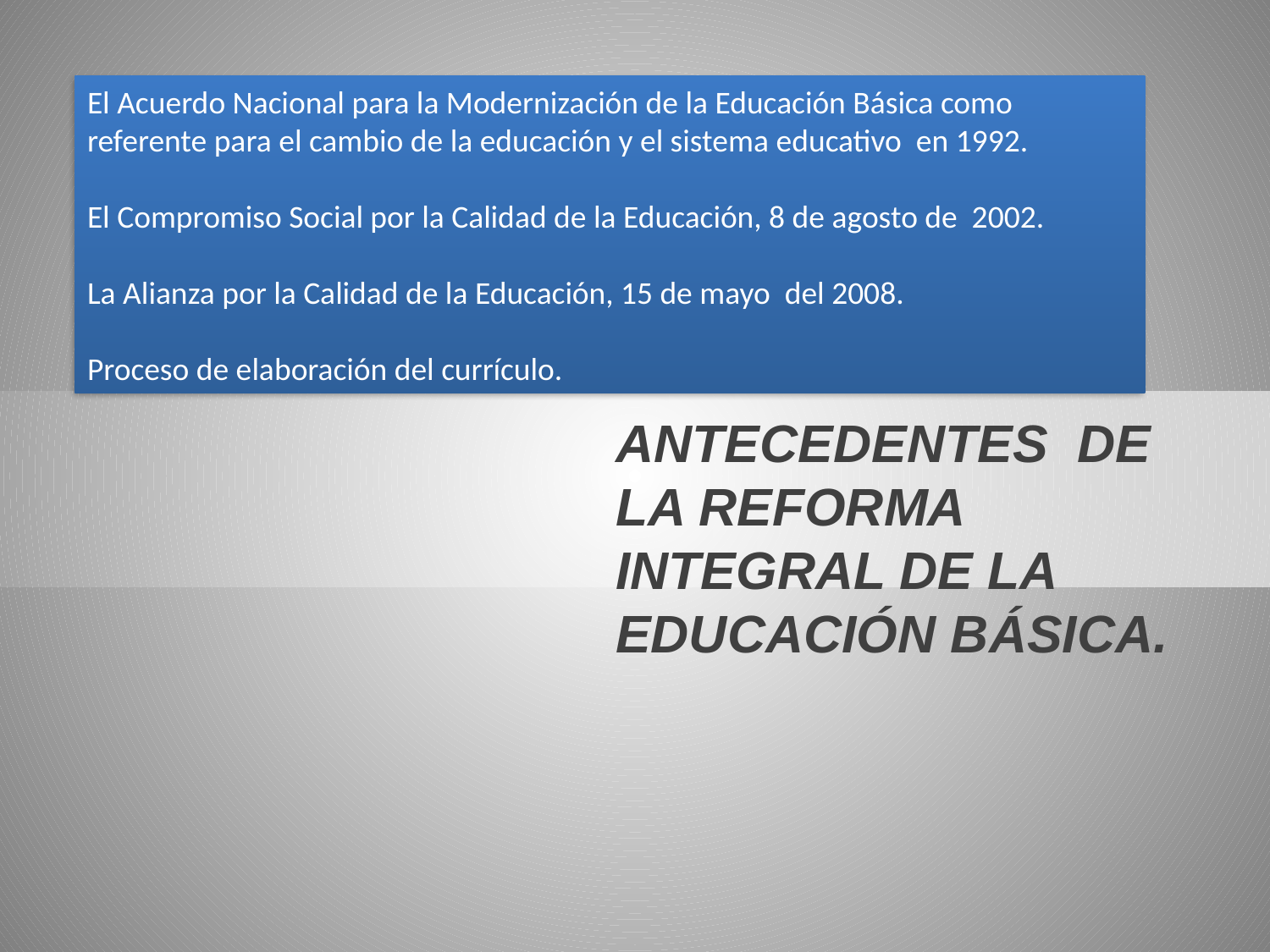

El Acuerdo Nacional para la Modernización de la Educación Básica como referente para el cambio de la educación y el sistema educativo  en 1992.

El Compromiso Social por la Calidad de la Educación, 8 de agosto de  2002.

La Alianza por la Calidad de la Educación, 15 de mayo  del 2008.

Proceso de elaboración del currículo.

ANTECEDENTES  DE LA REFORMA INTEGRAL DE LA
EDUCACIÓN BÁSICA.